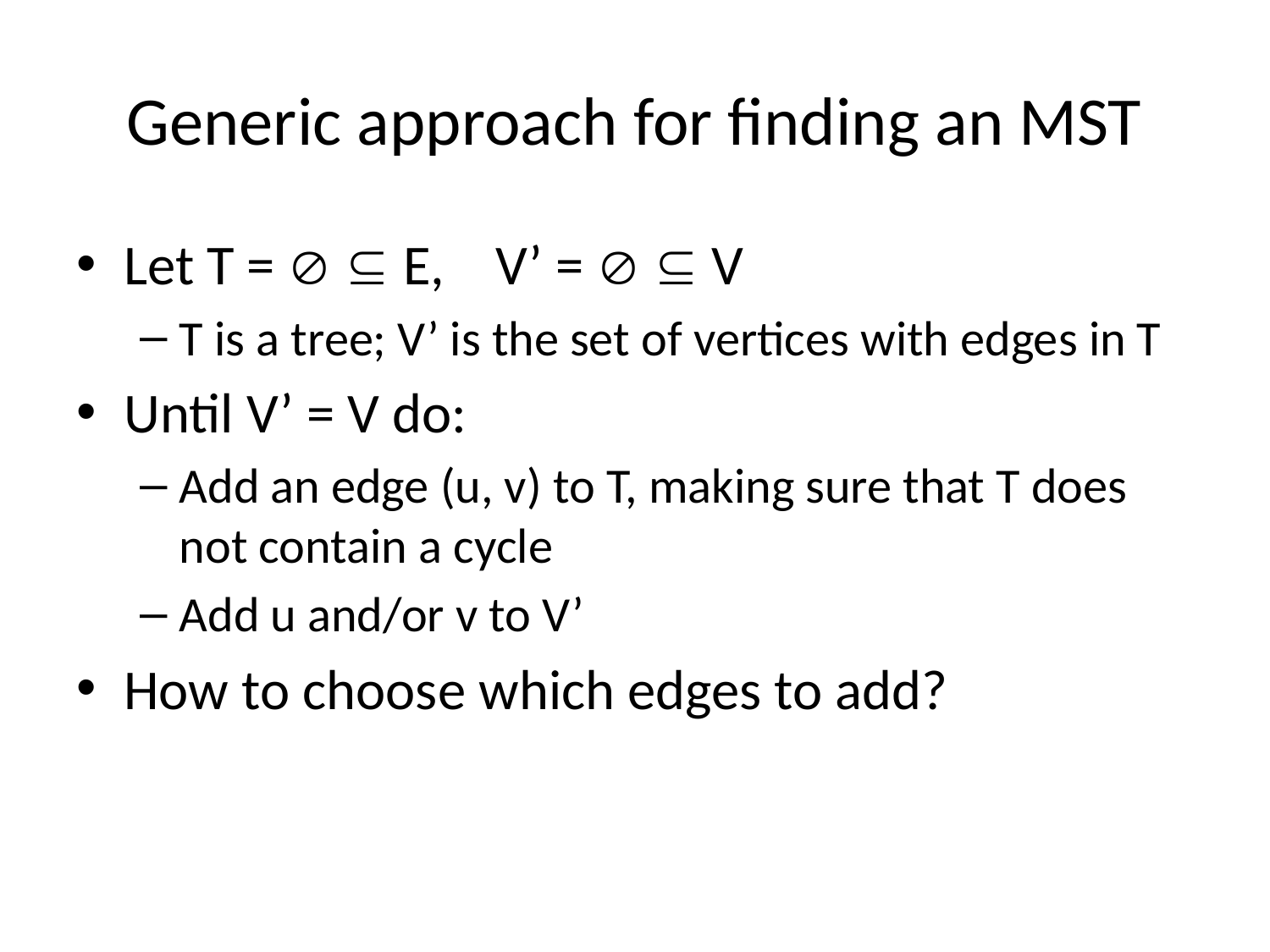

# Generic approach for finding an MST
Let T = ∅ ⊆ E,    V’ = ∅ ⊆ V
T is a tree; V’ is the set of vertices with edges in T
Until V’ = V do:
Add an edge (u, v) to T, making sure that T does not contain a cycle
Add u and/or v to V’
How to choose which edges to add?